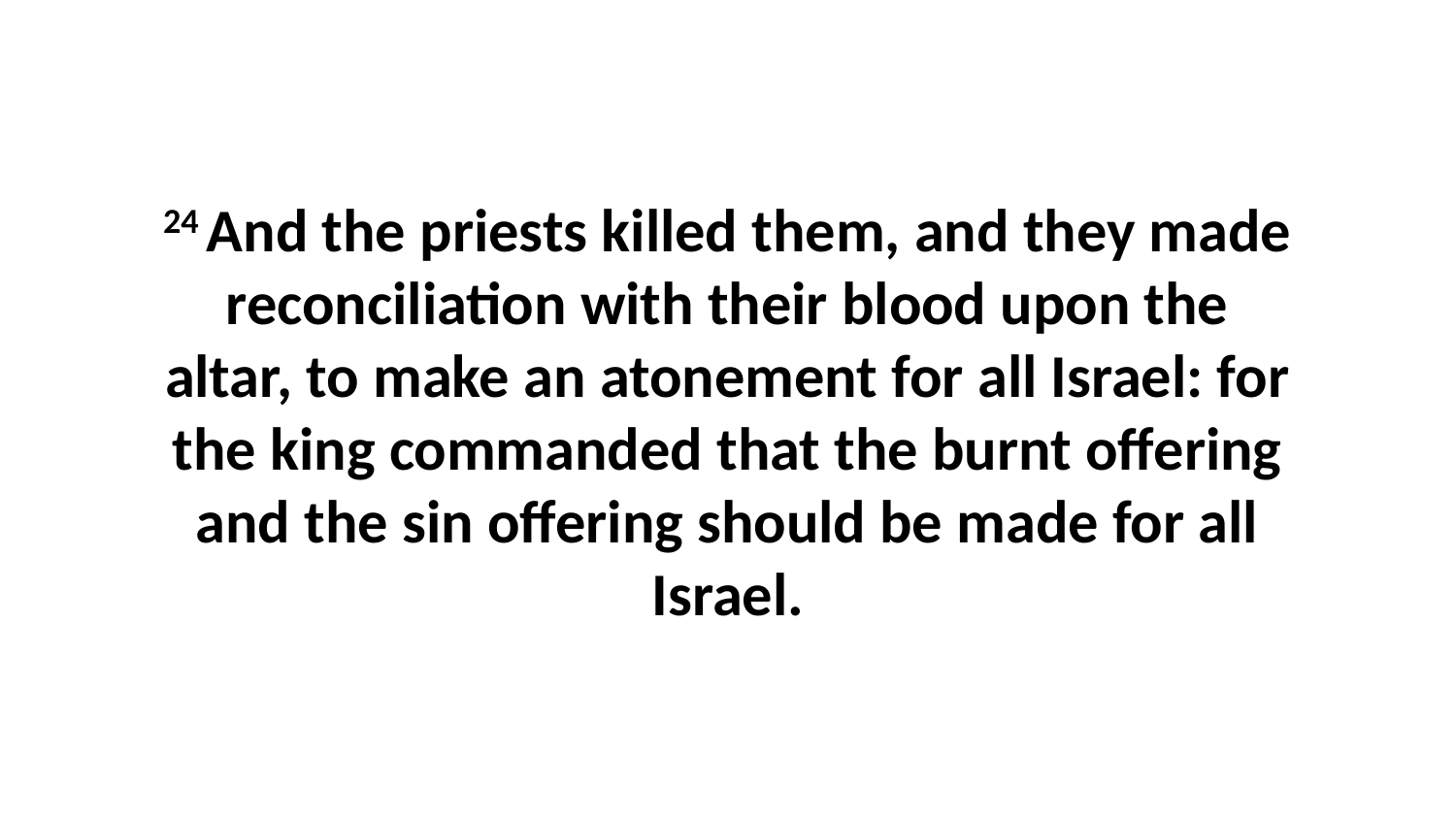

24 And the priests killed them, and they made reconciliation with their blood upon the altar, to make an atonement for all Israel: for the king commanded that the burnt offering and the sin offering should be made for all Israel.